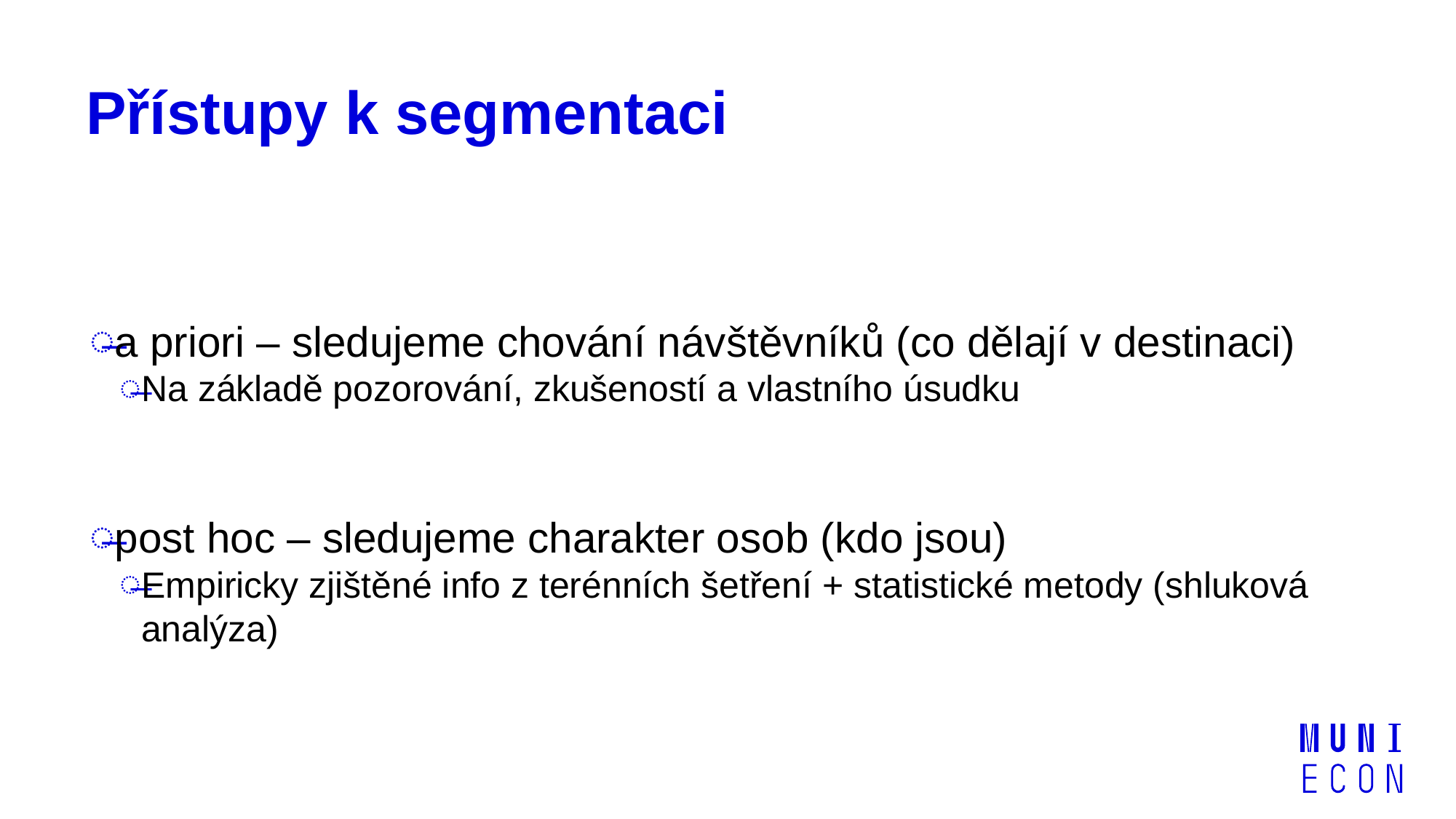

# Přístupy k segmentaci
a priori – sledujeme chování návštěvníků (co dělají v destinaci)
Na základě pozorování, zkušeností a vlastního úsudku

post hoc – sledujeme charakter osob (kdo jsou)
Empiricky zjištěné info z terénních šetření + statistické metody (shluková analýza)